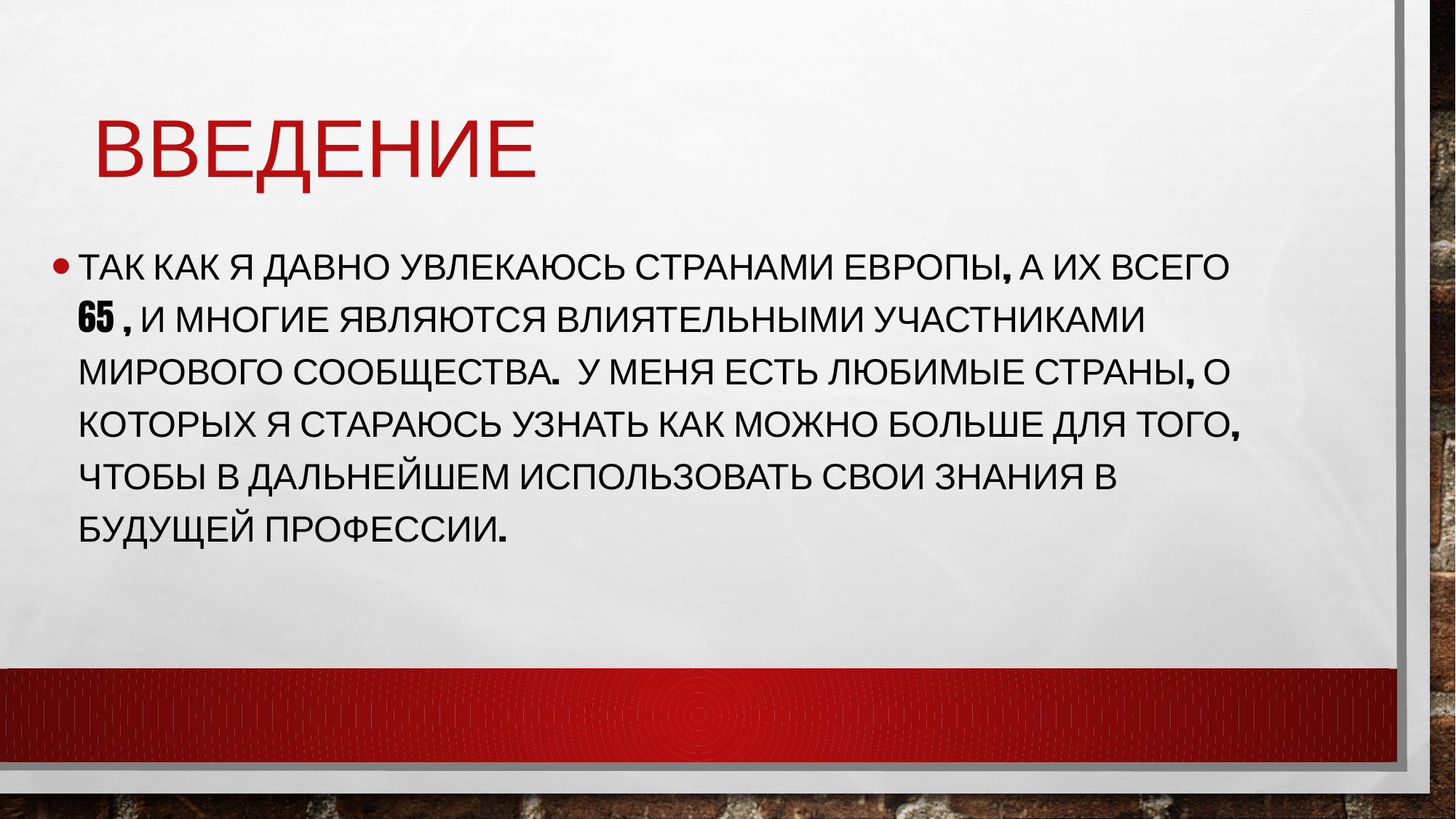

# введение
Так как я давно увлекаюсь странами европы, а их всего 65 , и многие являются влиятельными участниками мирового сообщества.  У меня есть любимые страны, о которых я стараюсь узнать как можно больше для того, чтобы в дальнейшем использовать свои знания в будущей профессии.